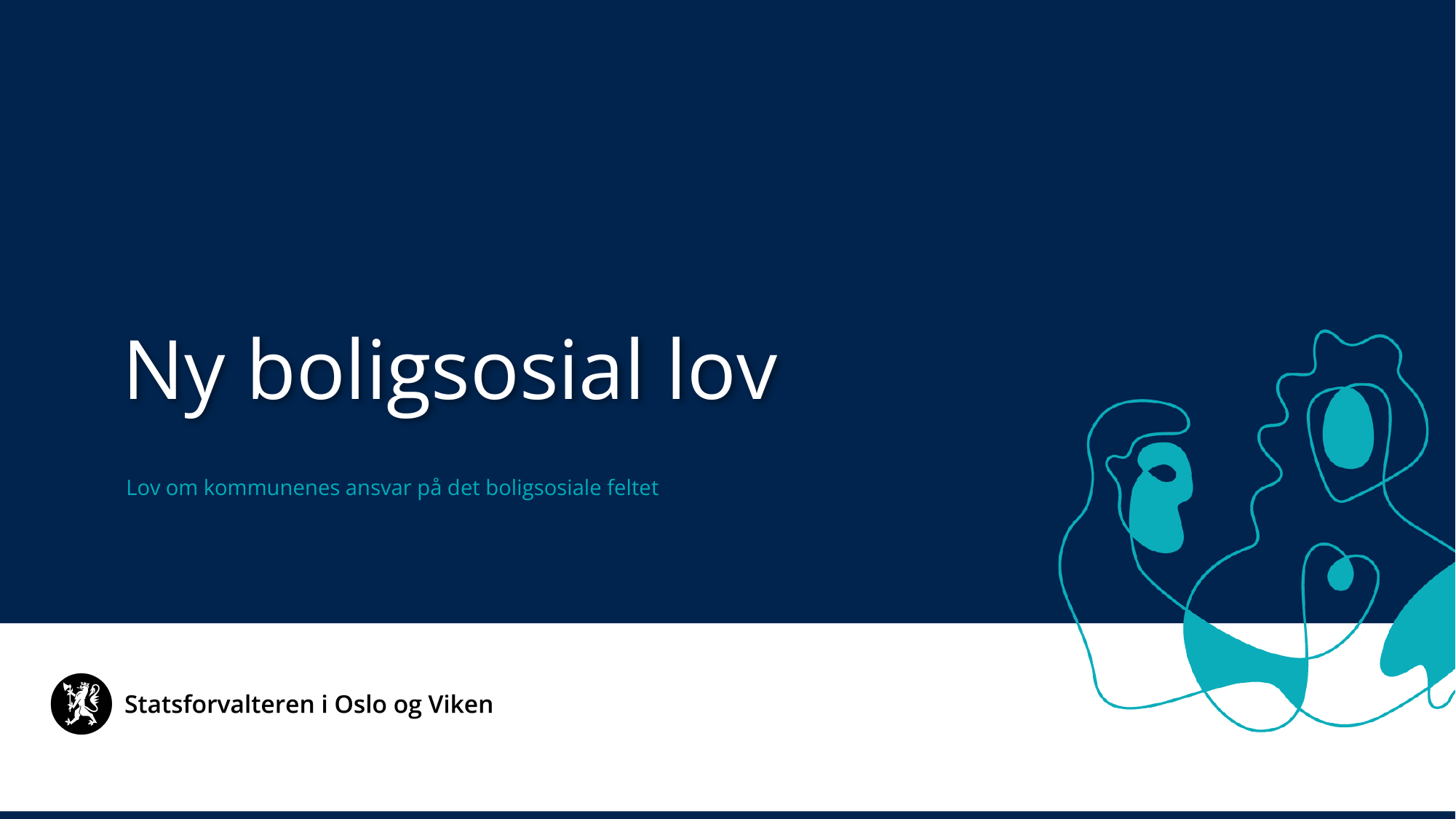

Ny boligsosial lov
Lov om kommunenes ansvar på det boligsosiale feltet